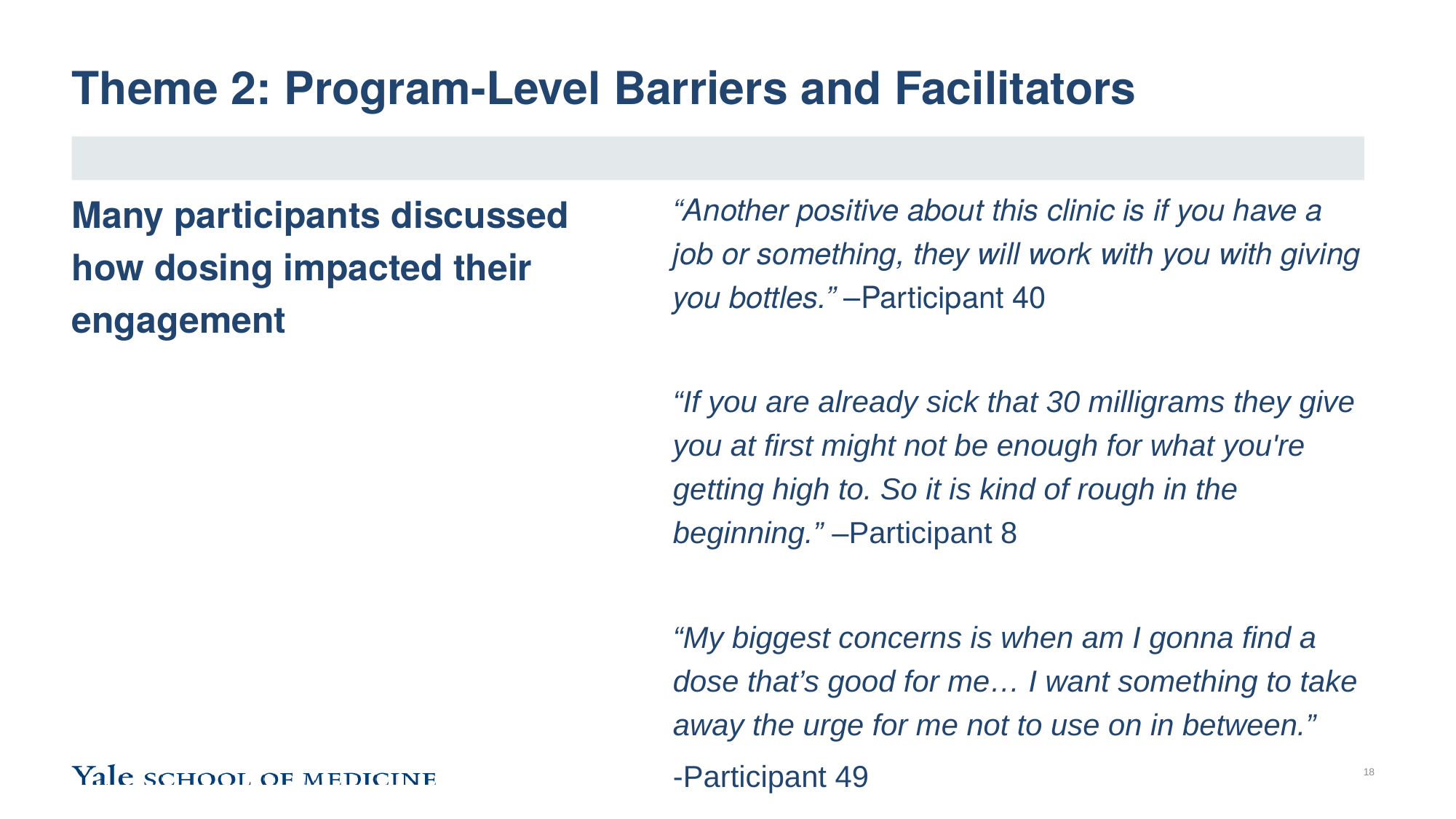

# Theme 2: Program-Level Barriers and Facilitators

Many participants discussed how dosing impacted their engagement

“Another positive about this clinic is if you have a job or something, they will work with you with giving you bottles.” –Participant 40

“If you are already sick that 30 milligrams they give you at first might not be enough for what you're getting high to. So it is kind of rough in the beginning.” –Participant 8

“My biggest concerns is when am I gonna find a dose that’s good for me… I want something to take away the urge for me not to use on in between.”
-Participant 49

18